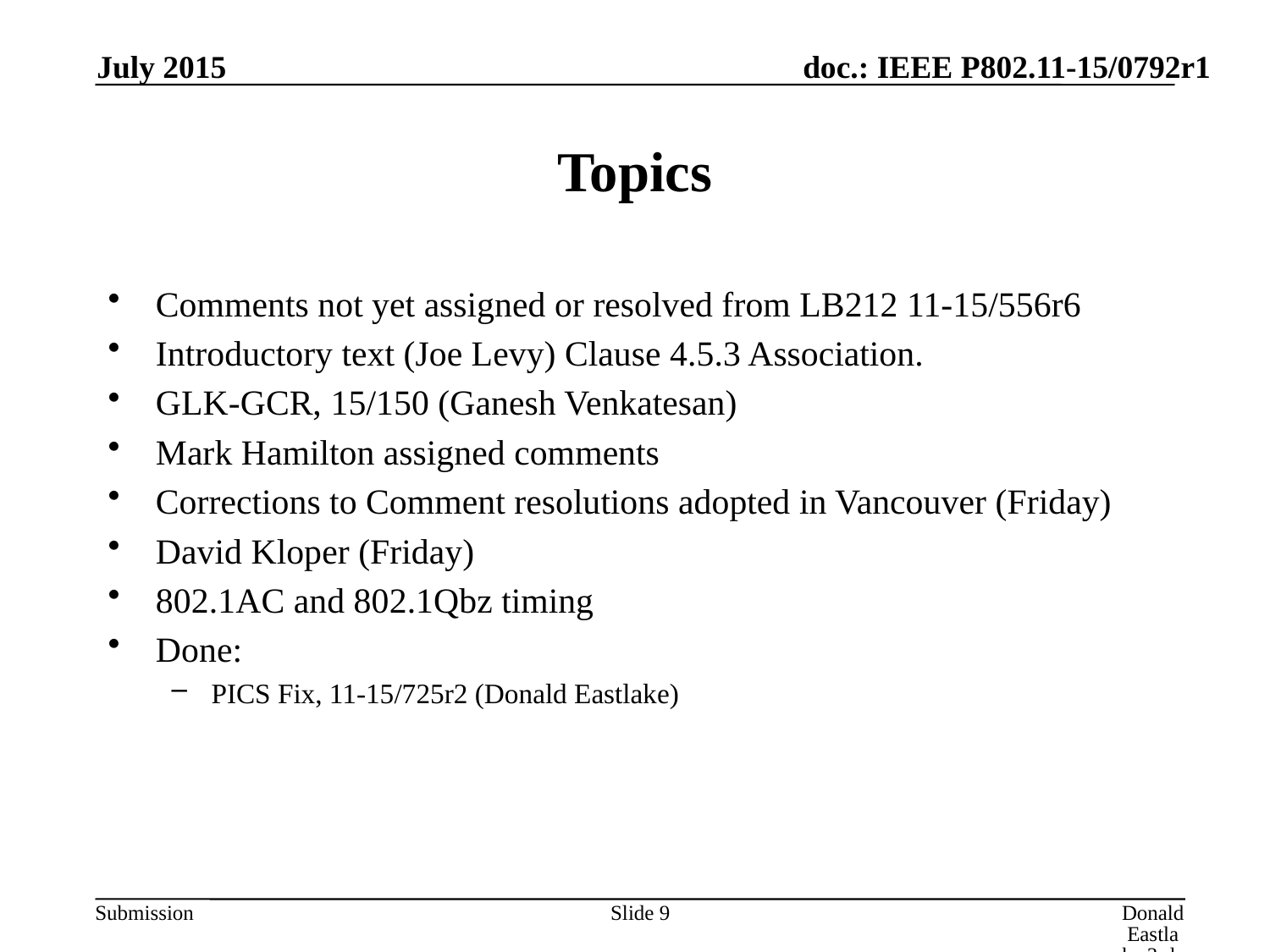

July 2015
# Topics
Comments not yet assigned or resolved from LB212 11-15/556r6
Introductory text (Joe Levy) Clause 4.5.3 Association.
GLK-GCR, 15/150 (Ganesh Venkatesan)
Mark Hamilton assigned comments
Corrections to Comment resolutions adopted in Vancouver (Friday)
David Kloper (Friday)
802.1AC and 802.1Qbz timing
Done:
PICS Fix, 11-15/725r2 (Donald Eastlake)

Slide 9
Donald Eastlake 3rd, Huawei Technologies